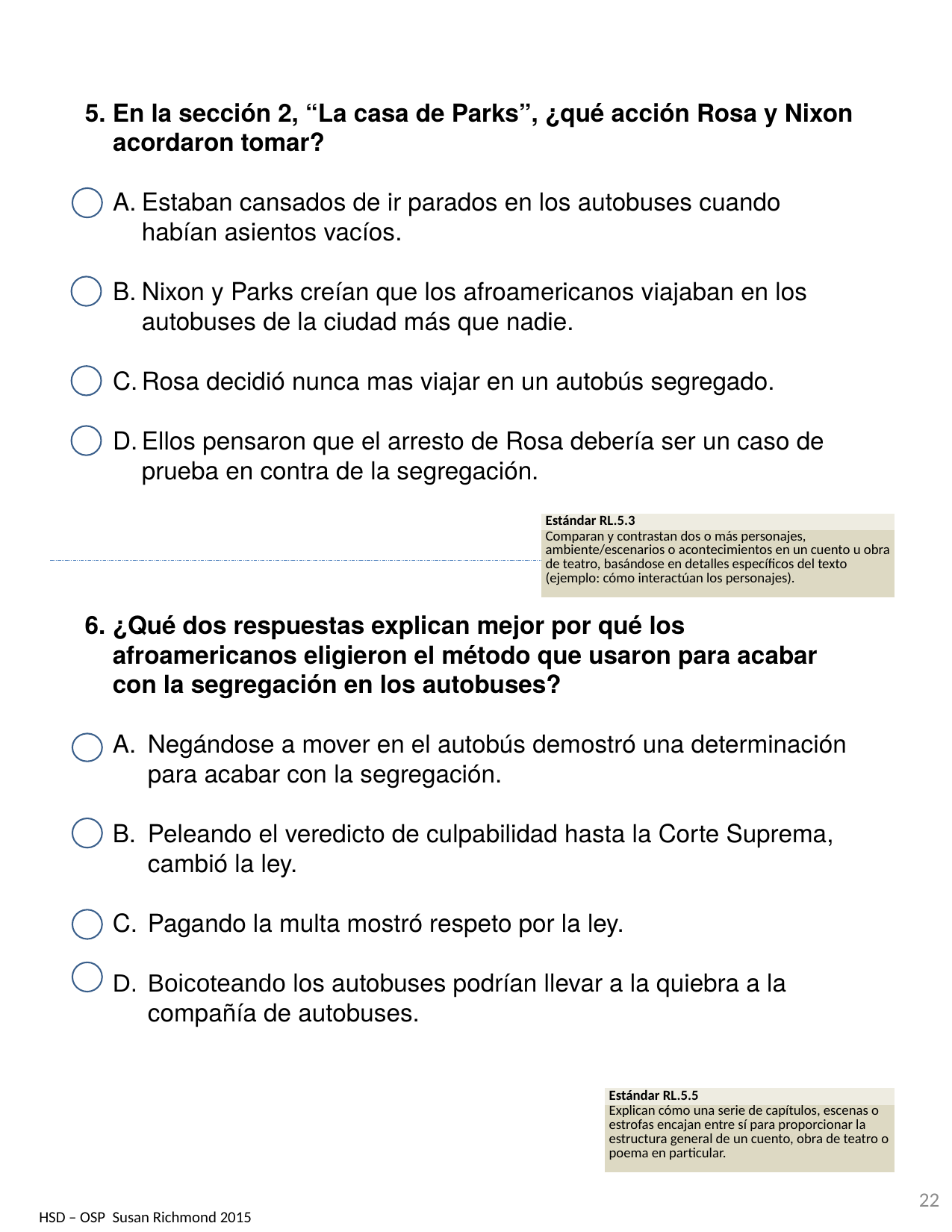

5. En la sección 2, “La casa de Parks”, ¿qué acción Rosa y Nixon acordaron tomar?

Estaban cansados de ir parados en los autobuses cuando habían asientos vacíos.

Nixon y Parks creían que los afroamericanos viajaban en los autobuses de la ciudad más que nadie.

Rosa decidió nunca mas viajar en un autobús segregado.

Ellos pensaron que el arresto de Rosa debería ser un caso de prueba en contra de la segregación.

| Estándar RL.5.3 |
| --- |
| Comparan y contrastan dos o más personajes, ambiente/escenarios o acontecimientos en un cuento u obra de teatro, basándose en detalles específicos del texto (ejemplo: cómo interactúan los personajes). |
¿Qué dos respuestas explican mejor por qué los afroamericanos eligieron el método que usaron para acabar con la segregación en los autobuses?

Negándose a mover en el autobús demostró una determinación para acabar con la segregación.

Peleando el veredicto de culpabilidad hasta la Corte Suprema, cambió la ley.

Pagando la multa mostró respeto por la ley.

Boicoteando los autobuses podrían llevar a la quiebra a la compañía de autobuses.

| Estándar RL.5.5 |
| --- |
| Explican cómo una serie de capítulos, escenas o estrofas encajan entre sí para proporcionar la estructura general de un cuento, obra de teatro o poema en particular. |
22